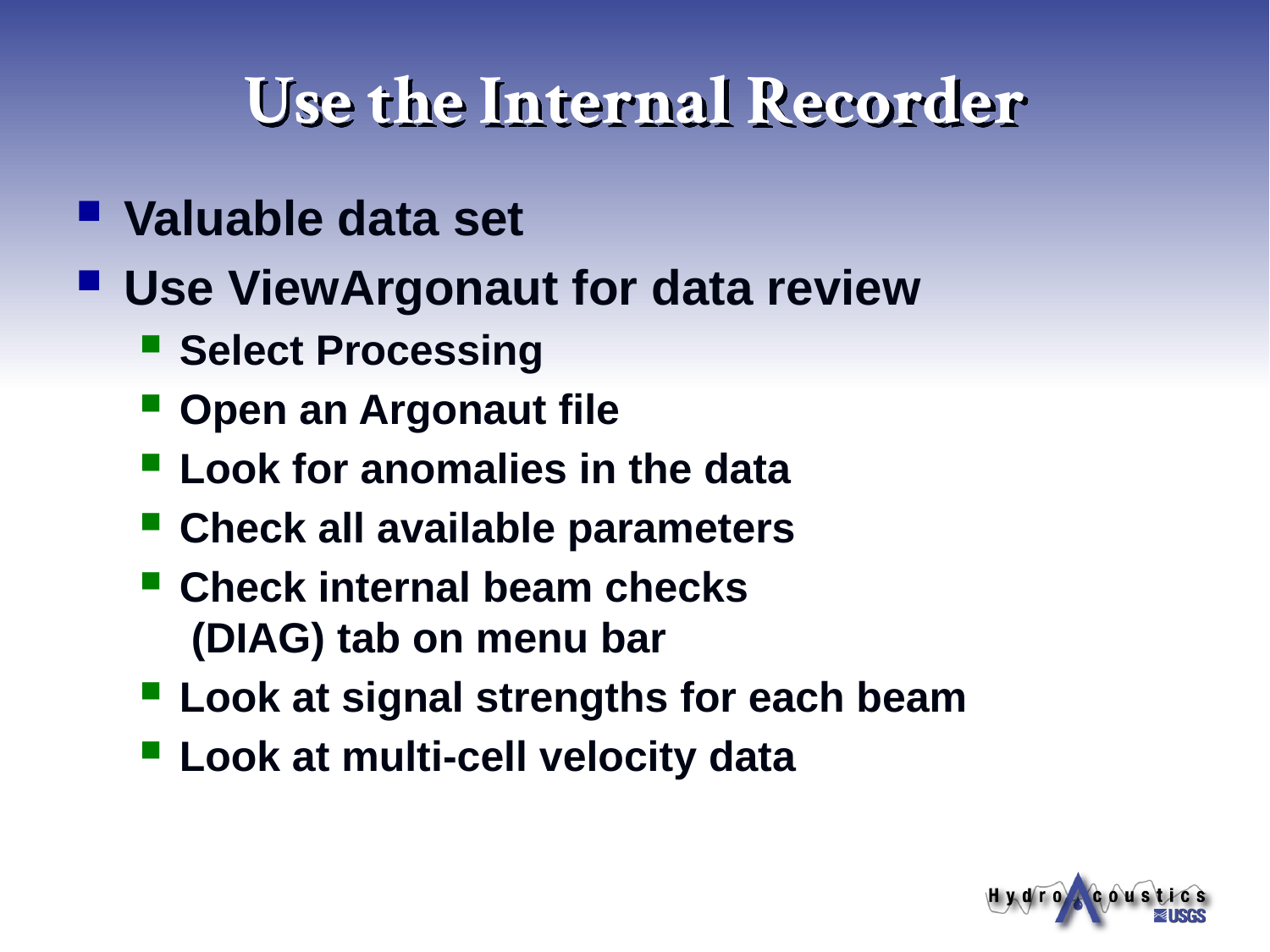

# Use the Internal Recorder
Valuable data set
Use ViewArgonaut for data review
Select Processing
Open an Argonaut file
Look for anomalies in the data
Check all available parameters
Check internal beam checks
 (DIAG) tab on menu bar
Look at signal strengths for each beam
Look at multi-cell velocity data